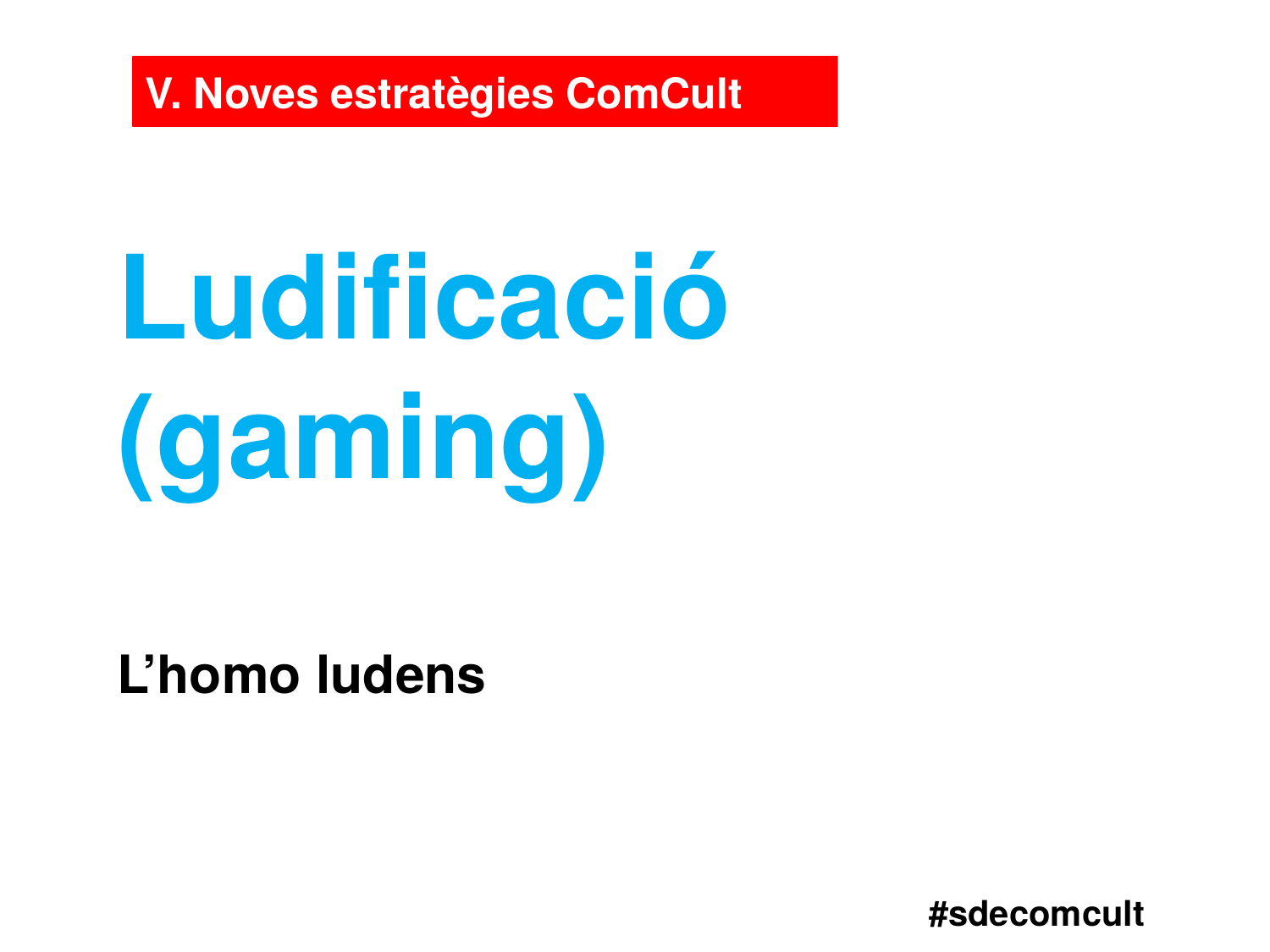

V. Noves estratègies ComCult
Ludificació
(gaming)

L’homo ludens
#sdecomcult